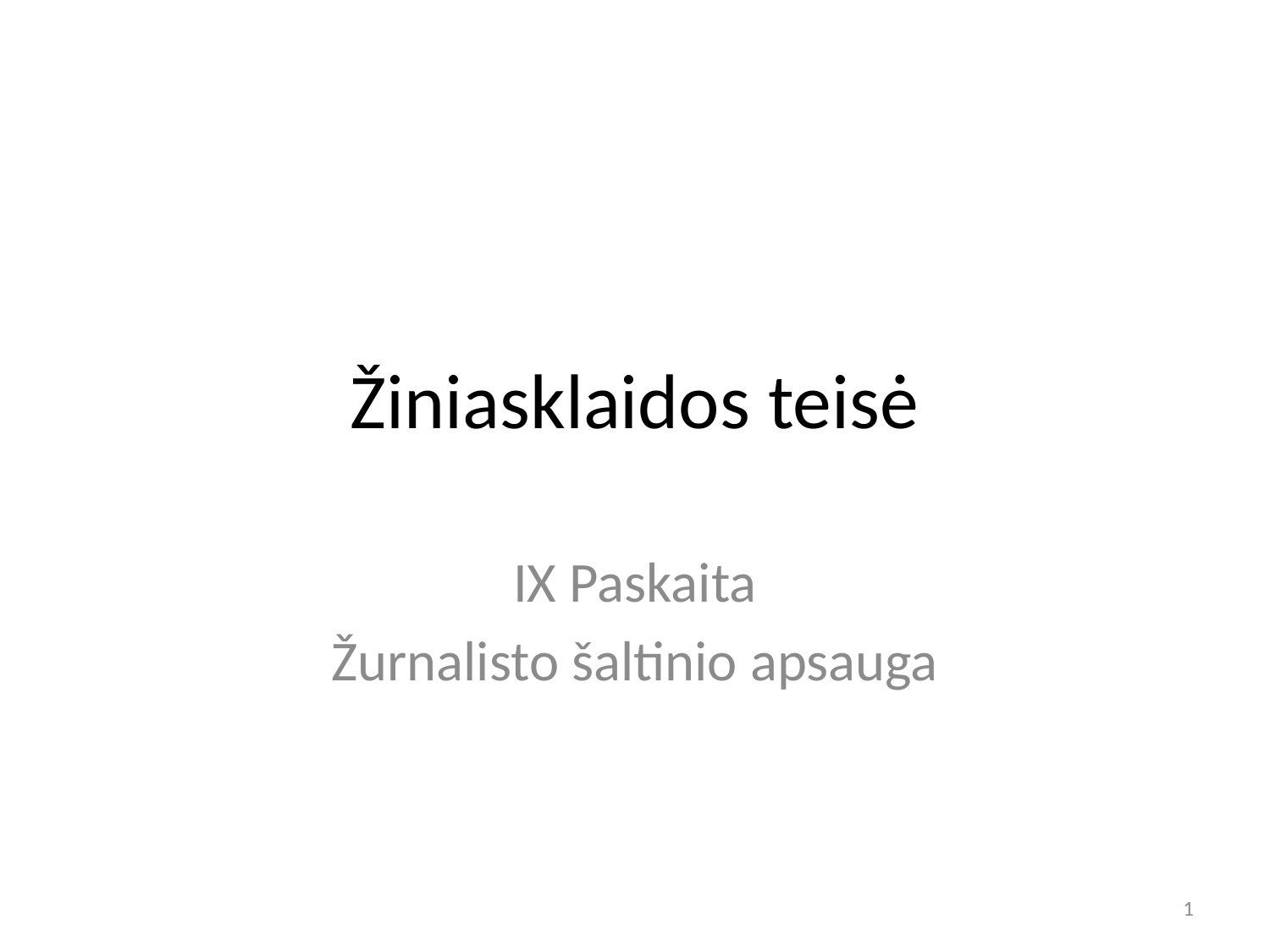

# Žiniasklaidos teisė
IX Paskaita
Žurnalisto šaltinio apsauga

1